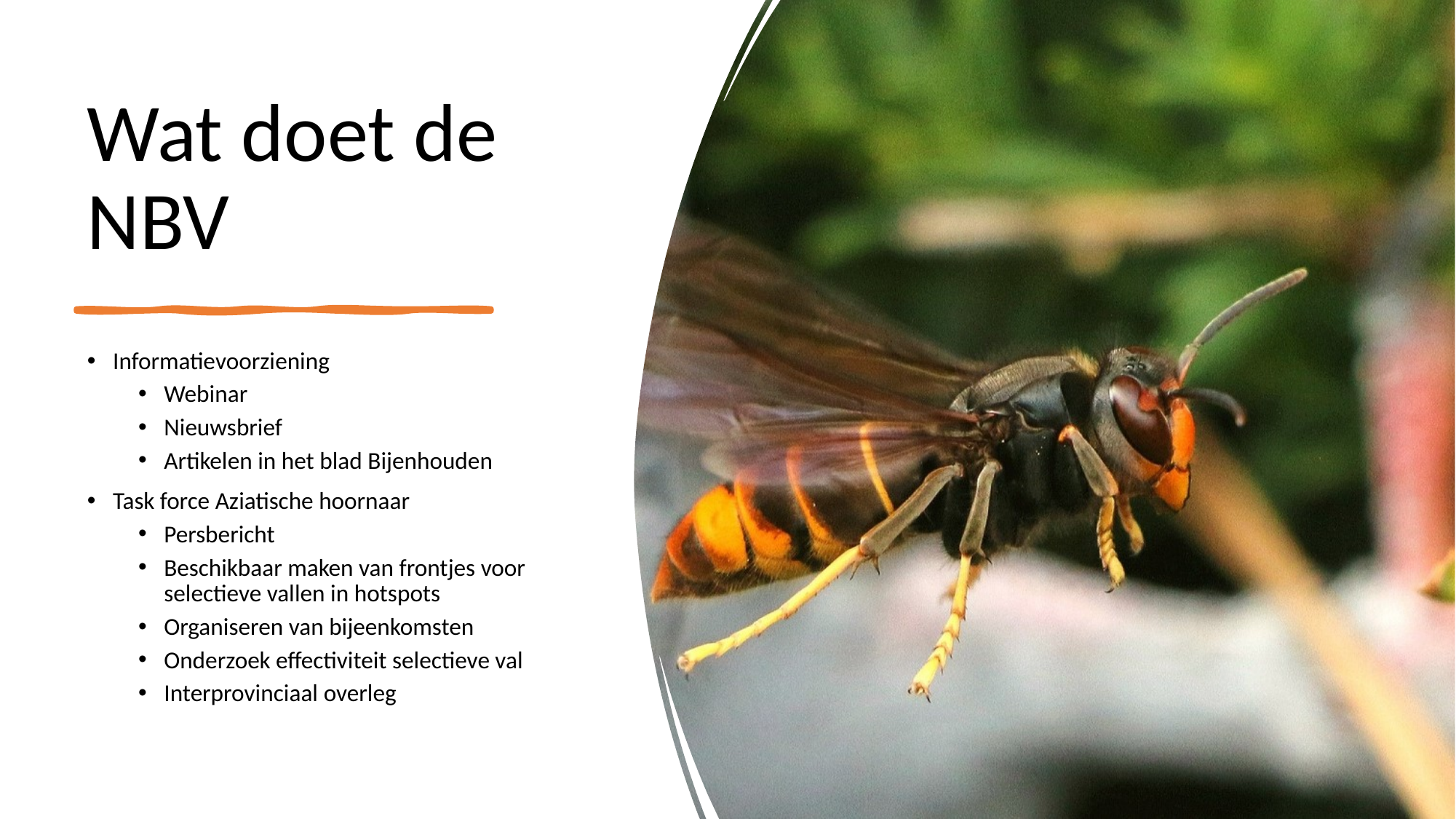

# Wat doet de NBV

Informatievoorziening
Webinar
Nieuwsbrief
Artikelen in het blad Bijenhouden
Task force Aziatische hoornaar
Persbericht
Beschikbaar maken van frontjes voor selectieve vallen in hotspots
Organiseren van bijeenkomsten
Onderzoek effectiviteit selectieve val
Interprovinciaal overleg